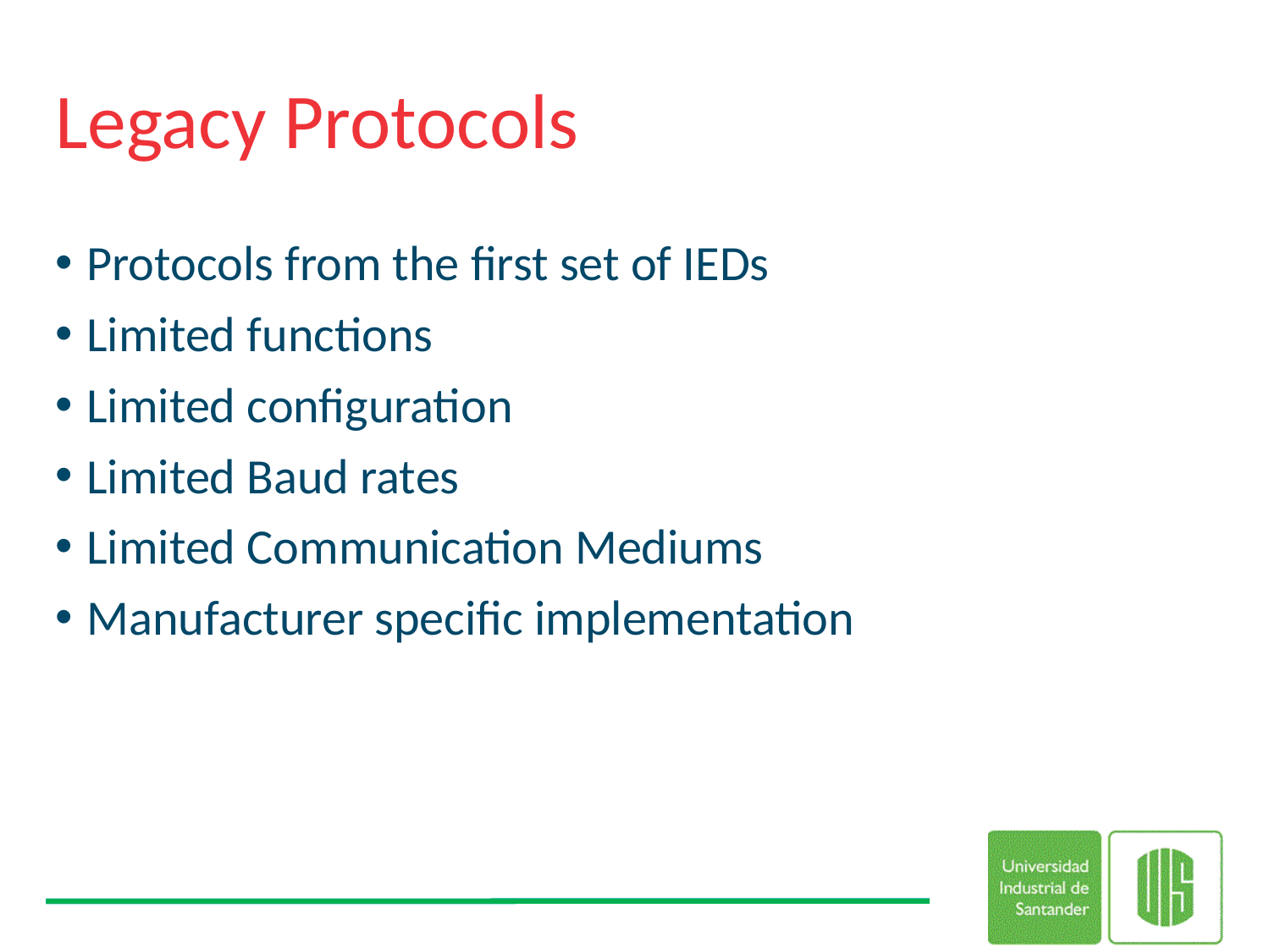

# Legacy Protocols
Protocols from the first set of IEDs
Limited functions
Limited configuration
Limited Baud rates
Limited Communication Mediums
Manufacturer specific implementation